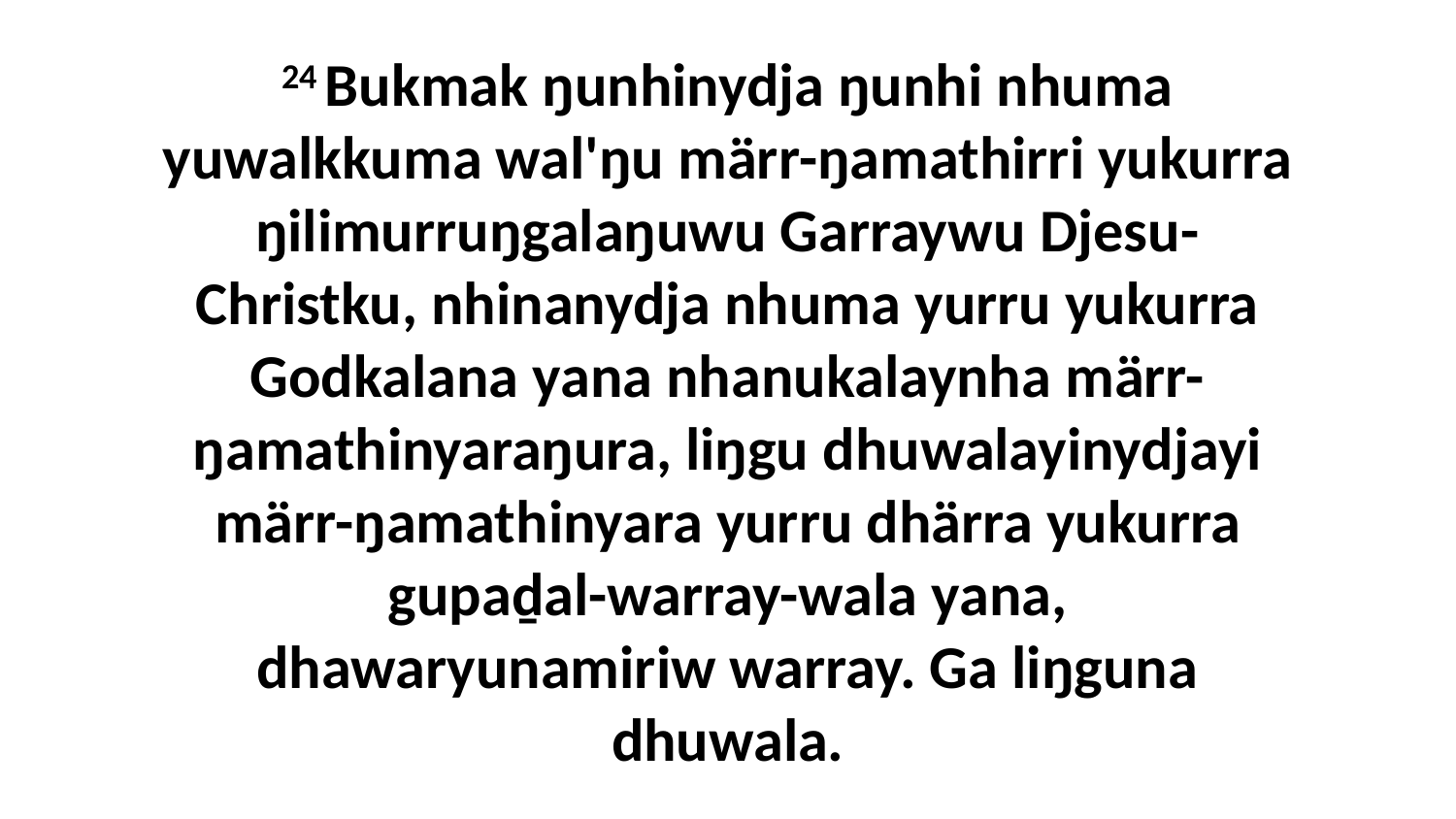

24 Bukmak ŋunhinydja ŋunhi nhuma yuwalkkuma wal'ŋu märr-ŋamathirri yukurra ŋilimurruŋgalaŋuwu Garraywu Djesu-Christku, nhinanydja nhuma yurru yukurra Godkalana yana nhanukalaynha märr-ŋamathinyaraŋura, liŋgu dhuwalayinydjayi märr-ŋamathinyara yurru dhärra yukurra gupaḏal-warray-wala yana, dhawaryunamiriw warray. Ga liŋguna dhuwala.